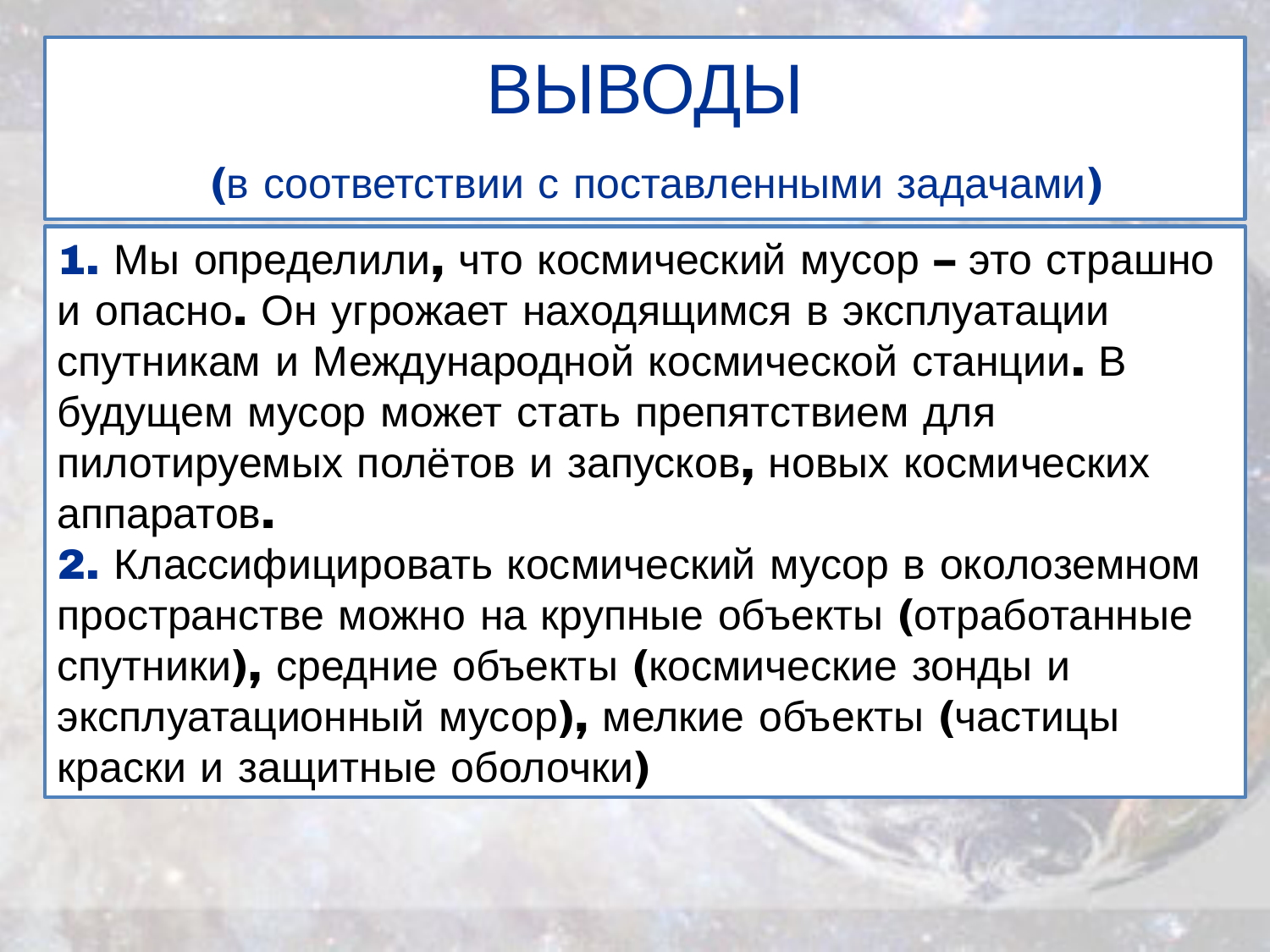

ВЫВОДЫ
 (в соответствии с поставленными задачами)
1. Мы определили, что космический мусор – это страшно и опасно. Он угрожает находящимся в эксплуатации спутникам и Международной космической станции. В будущем мусор может стать препятствием для пилотируемых полётов и запусков, новых космических аппаратов.
2. Классифицировать космический мусор в околоземном пространстве можно на крупные объекты (отработанные спутники), средние объекты (космические зонды и эксплуатационный мусор), мелкие объекты (частицы краски и защитные оболочки)